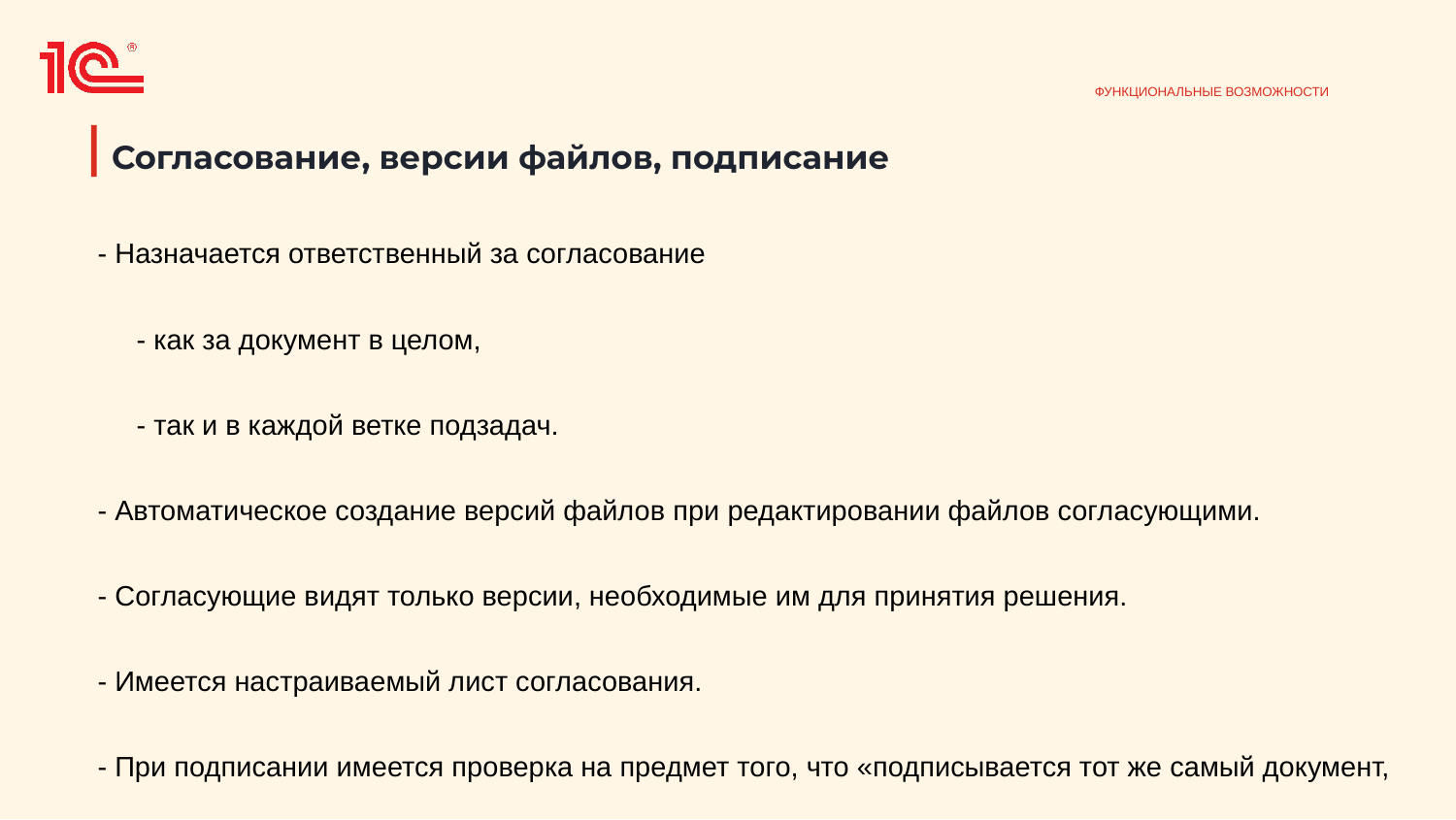

ФУНКЦИОНАЛЬНЫЕ ВОЗМОЖНОСТИ
# Согласование, версии файлов, подписание

- Назначается ответственный за согласование
     - как за документ в целом,
     - так и в каждой ветке подзадач.
- Автоматическое создание версий файлов при редактировании файлов согласующими.
- Согласующие видят только версии, необходимые им для принятия решения.
- Имеется настраиваемый лист согласования.
- При подписании имеется проверка на предмет того, что «подписывается тот же самый документ, что и был согласован»